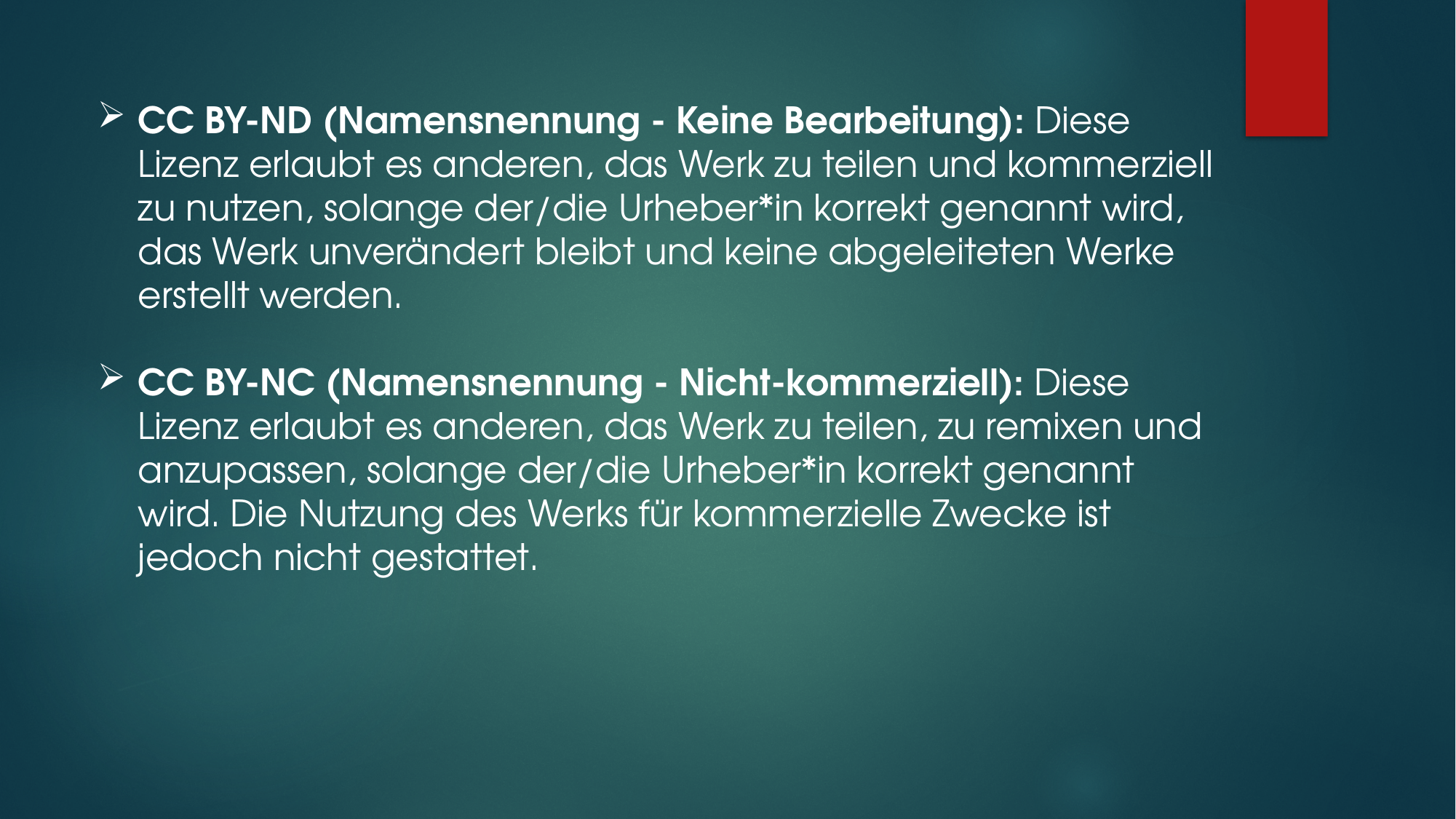

CC BY-ND (Namensnennung - Keine Bearbeitung): Diese Lizenz erlaubt es anderen, das Werk zu teilen und kommerziell zu nutzen, solange der/die Urheber*in korrekt genannt wird, das Werk unverändert bleibt und keine abgeleiteten Werke erstellt werden.

CC BY-NC (Namensnennung - Nicht-kommerziell): Diese Lizenz erlaubt es anderen, das Werk zu teilen, zu remixen und anzupassen, solange der/die Urheber*in korrekt genannt wird. Die Nutzung des Werks für kommerzielle Zwecke ist jedoch nicht gestattet.